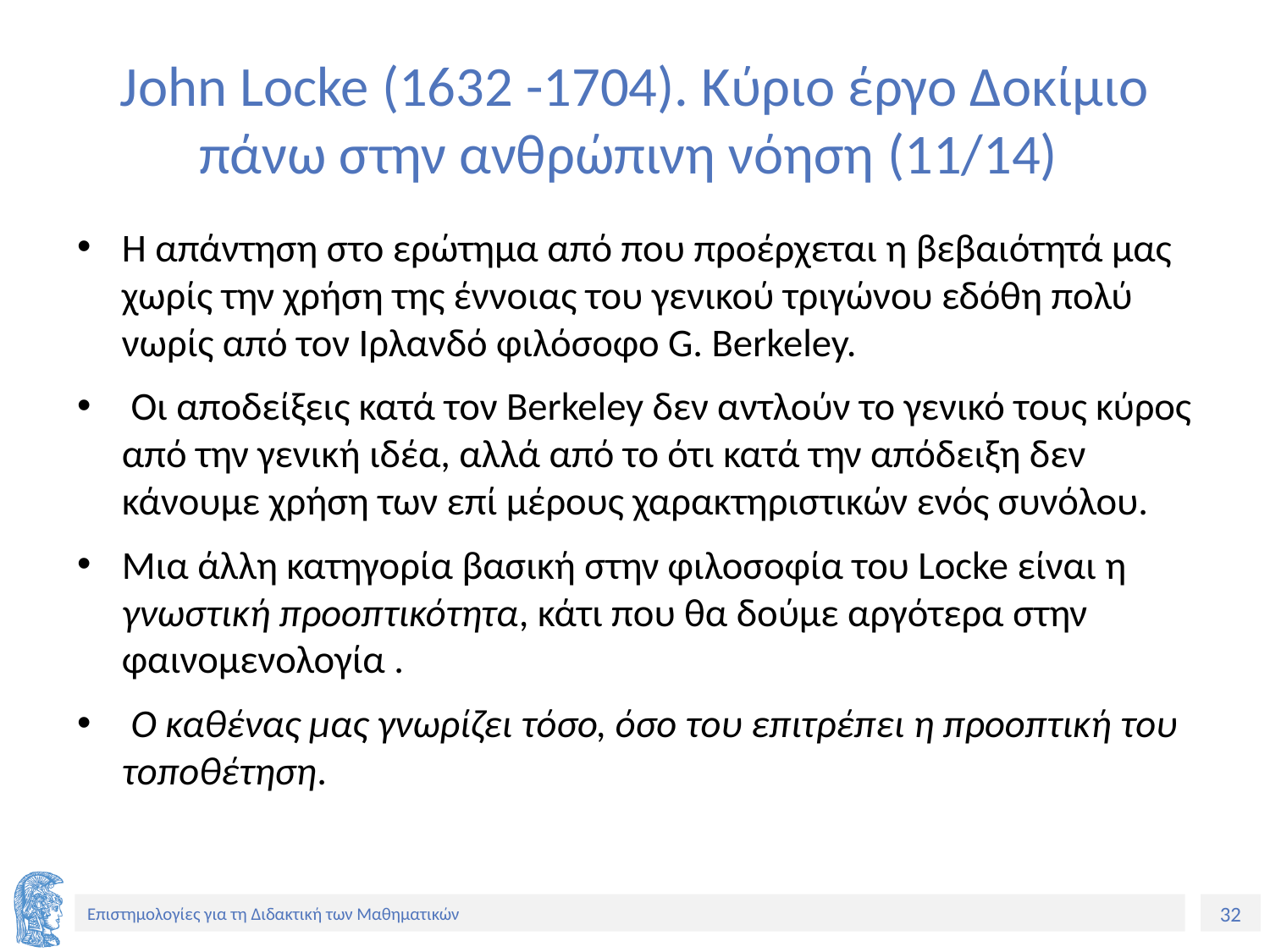

# John Locke (1632 -1704). Κύριο έργο Δοκίμιο πάνω στην ανθρώπινη νόηση (11/14)
H απάντηση στο ερώτημα από που προέρχεται η βεβαιότητά μας χωρίς την χρήση της έννοιας του γενικού τριγώνου εδόθη πολύ νωρίς από τον Ιρλανδό φιλόσοφο G. Berkeley.
 Οι αποδείξεις κατά τον Berkeley δεν αντλούν το γενικό τους κύρος από την γενική ιδέα, αλλά από το ότι κατά την απόδειξη δεν κάνουμε χρήση των επί μέρους χαρακτηριστικών ενός συνόλου.
Μια άλλη κατηγορία βασική στην φιλοσοφία του Locke είναι η γνωστική προοπτικότητα, κάτι που θα δούμε αργότερα στην φαινομενολογία .
 Ο καθένας μας γνωρίζει τόσο, όσο του επιτρέπει η προοπτική του τοποθέτηση.